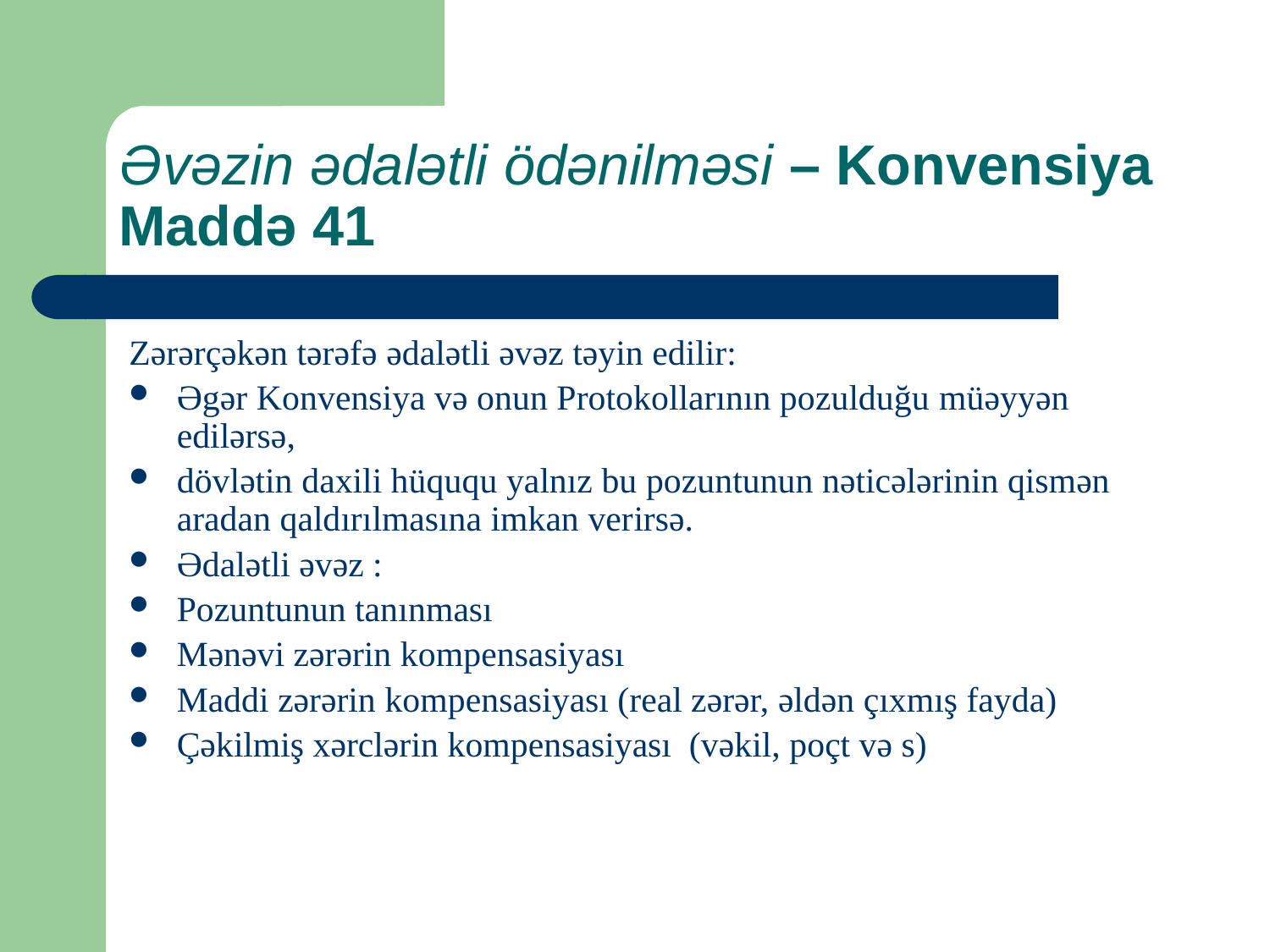

# Əvəzin ədalətli ödənilməsi – Konvensiya Maddə 41
Zərərçəkən tərəfə ədalətli əvəz təyin edilir:
Əgər Konvensiya və onun Protokollarının pozulduğu müəyyən edilərsə,
dövlətin daxili hüququ yalnız bu pozuntunun nəticələrinin qismən aradan qaldırılmasına imkan verirsə.
Ədalətli əvəz :
Pozuntunun tanınması
Mənəvi zərərin kompensasiyası
Maddi zərərin kompensasiyası (real zərər, əldən çıxmış fayda)
Çəkilmiş xərclərin kompensasiyası  (vəkil, poçt və s)